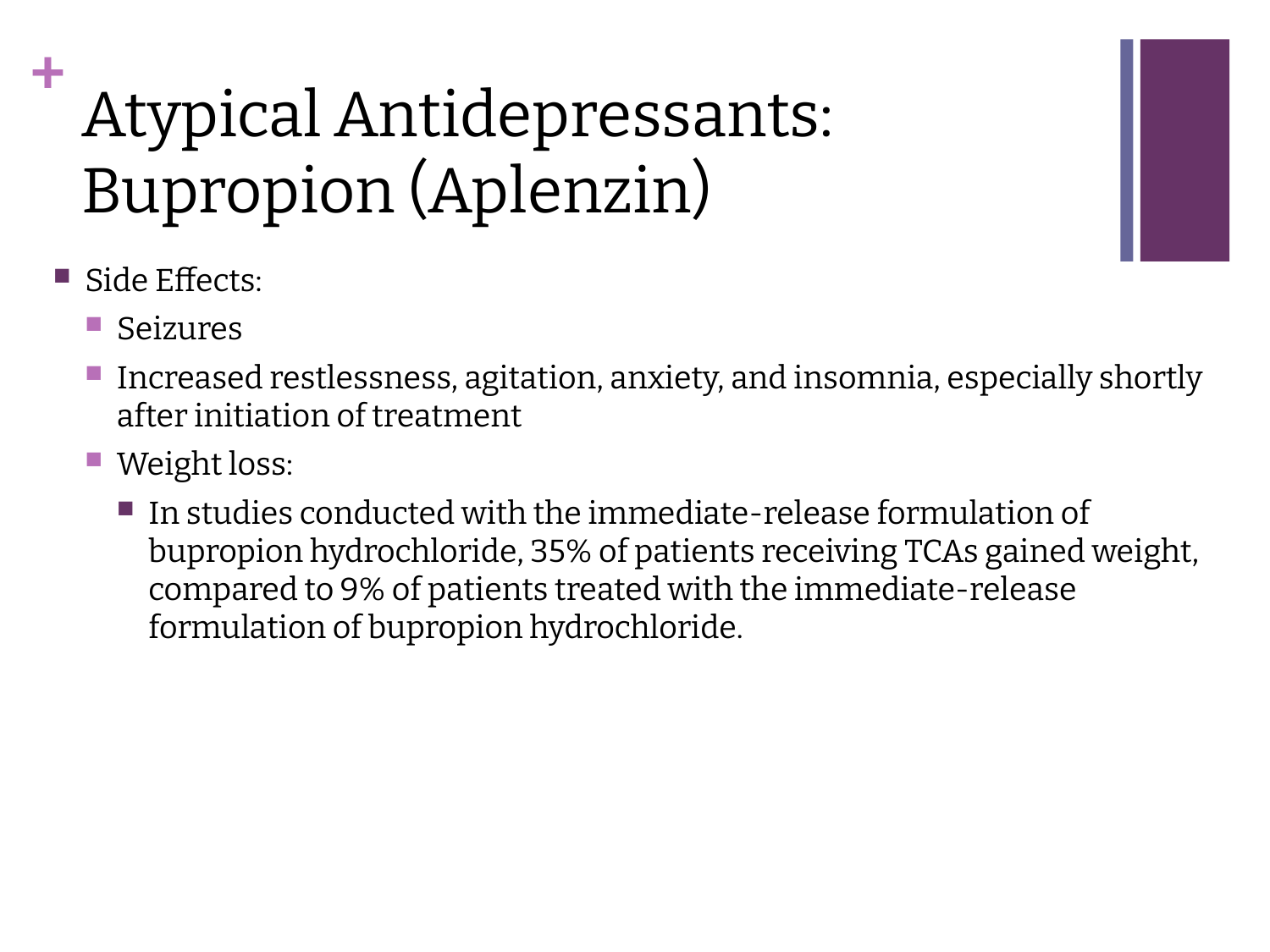

# Atypical Antidepressants: Bupropion (Aplenzin)
Side Effects:
Seizures
Increased restlessness, agitation, anxiety, and insomnia, especially shortly after initiation of treatment
Weight loss:
In studies conducted with the immediate-release formulation of bupropion hydrochloride, 35% of patients receiving TCAs gained weight, compared to 9% of patients treated with the immediate-release formulation of bupropion hydrochloride.